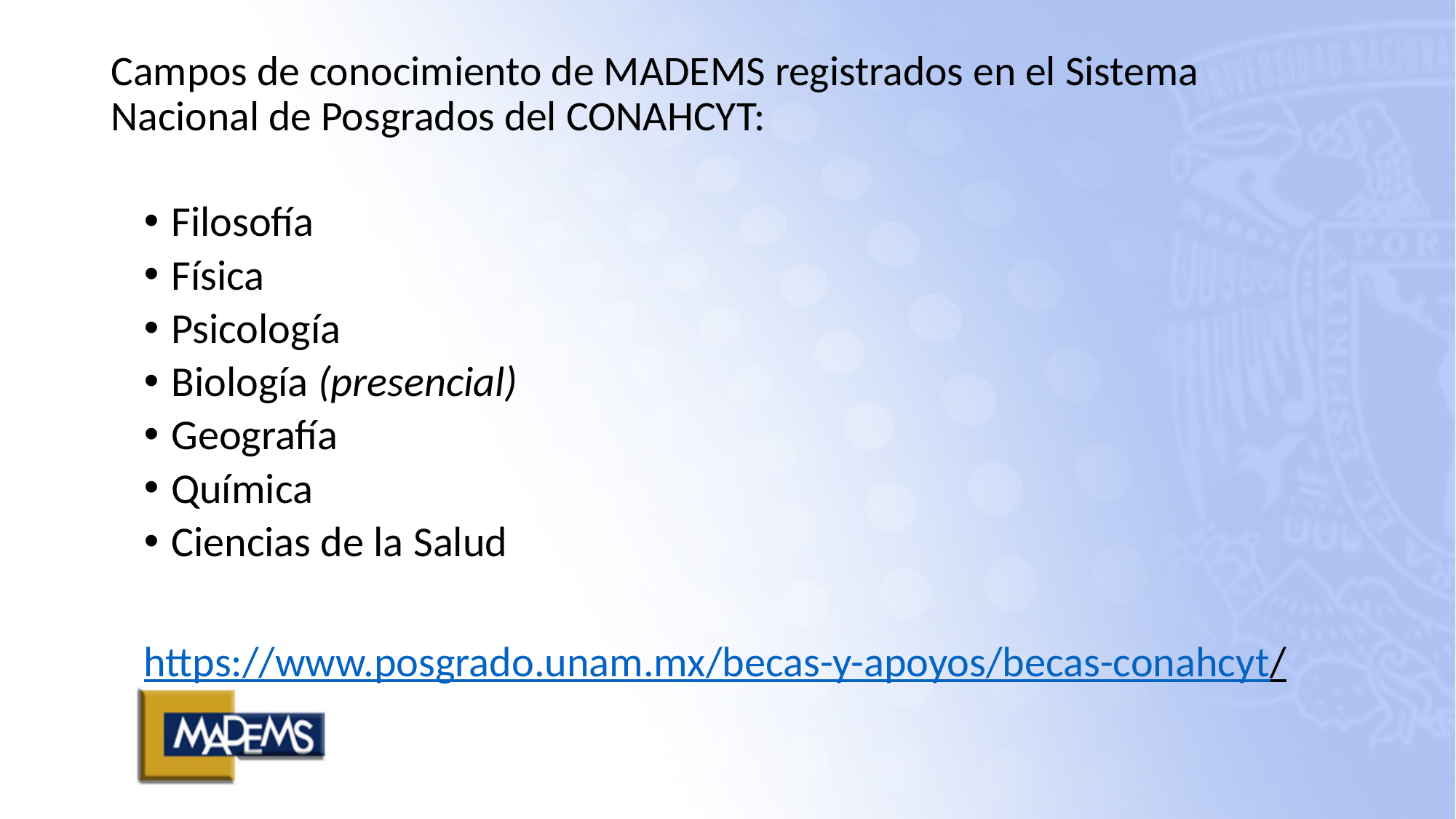

# Campos de conocimiento de MADEMS registrados en el Sistema Nacional de Posgrados del CONAHCYT:
Filosofía
Física
Psicología
Biología (presencial)
Geografía
Química
Ciencias de la Salud

https://www.posgrado.unam.mx/becas-y-apoyos/becas-conahcyt/